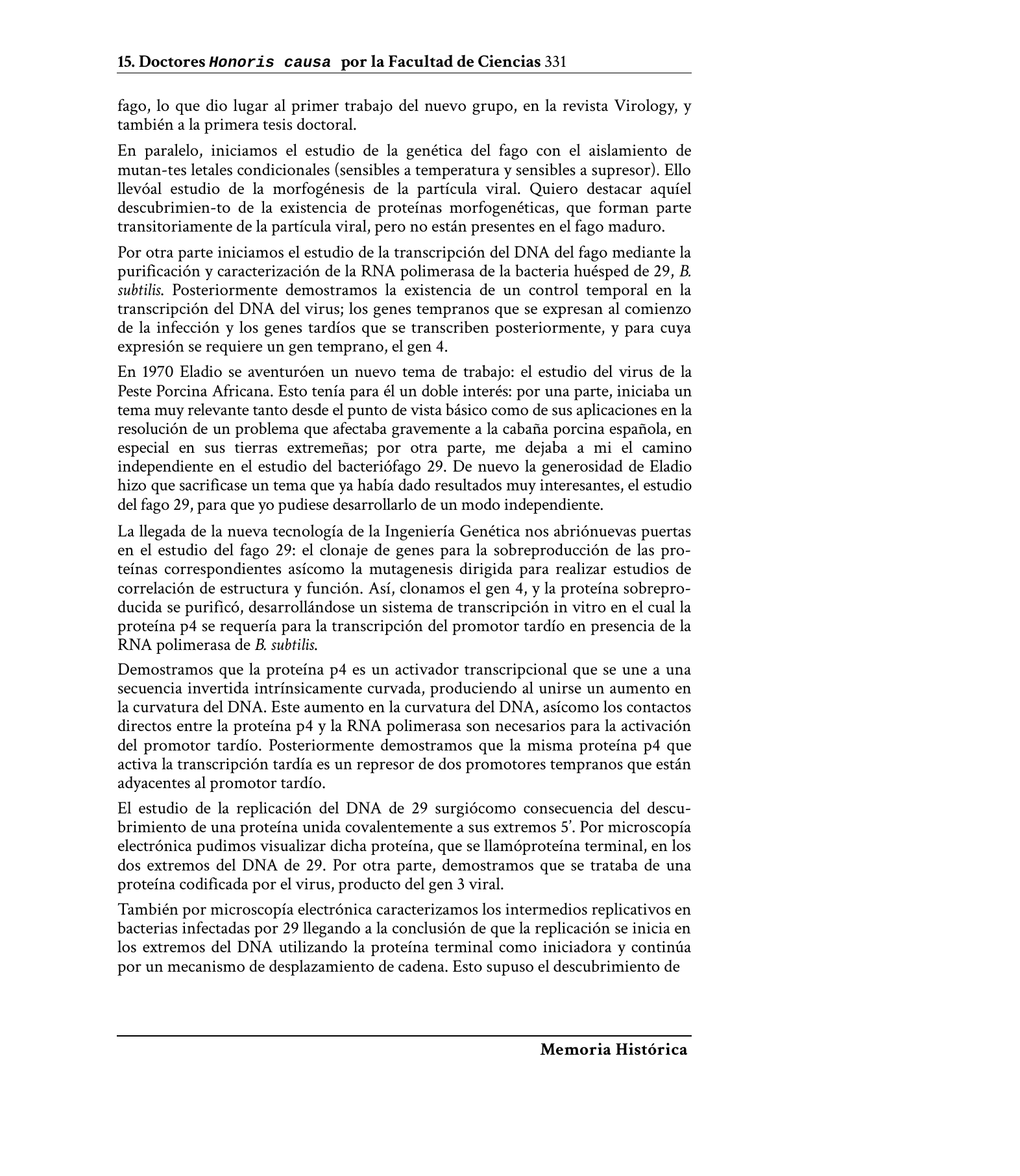

15. Doctores Honoris causa por la Facultad de Ciencias 331
fago, lo que dio lugar al primer trabajo del nuevo grupo, en la revista Virology, y también a la primera tesis doctoral.
En paralelo, iniciamos el estudio de la genética del fago con el aislamiento de mutan-tes letales condicionales (sensibles a temperatura y sensibles a supresor). Ello llevóal estudio de la morfogénesis de la partícula viral. Quiero destacar aquíel descubrimien-to de la existencia de proteínas morfogenéticas, que forman parte transitoriamente de la partícula viral, pero no están presentes en el fago maduro.
Por otra parte iniciamos el estudio de la transcripción del DNA del fago mediante la purificación y caracterización de la RNA polimerasa de la bacteria huésped de 29, B. subtilis. Posteriormente demostramos la existencia de un control temporal en la transcripción del DNA del virus; los genes tempranos que se expresan al comienzo de la infección y los genes tardíos que se transcriben posteriormente, y para cuya expresión se requiere un gen temprano, el gen 4.
En 1970 Eladio se aventuróen un nuevo tema de trabajo: el estudio del virus de la Peste Porcina Africana. Esto tenía para él un doble interés: por una parte, iniciaba un tema muy relevante tanto desde el punto de vista básico como de sus aplicaciones en la resolución de un problema que afectaba gravemente a la cabaña porcina española, en especial en sus tierras extremeñas; por otra parte, me dejaba a mi el camino independiente en el estudio del bacteriófago 29. De nuevo la generosidad de Eladio hizo que sacrificase un tema que ya había dado resultados muy interesantes, el estudio del fago 29, para que yo pudiese desarrollarlo de un modo independiente.
La llegada de la nueva tecnología de la Ingeniería Genética nos abriónuevas puertas en el estudio del fago 29: el clonaje de genes para la sobreproducción de las pro-teínas correspondientes asícomo la mutagenesis dirigida para realizar estudios de correlación de estructura y función. Así, clonamos el gen 4, y la proteína sobrepro-ducida se purificó, desarrollándose un sistema de transcripción in vitro en el cual la proteína p4 se requería para la transcripción del promotor tardío en presencia de la RNA polimerasa de B. subtilis.
Demostramos que la proteína p4 es un activador transcripcional que se une a una secuencia invertida intrínsicamente curvada, produciendo al unirse un aumento en la curvatura del DNA. Este aumento en la curvatura del DNA, asícomo los contactos directos entre la proteína p4 y la RNA polimerasa son necesarios para la activación del promotor tardío. Posteriormente demostramos que la misma proteína p4 que activa la transcripción tardía es un represor de dos promotores tempranos que están adyacentes al promotor tardío.
El estudio de la replicación del DNA de 29 surgiócomo consecuencia del descu-brimiento de una proteína unida covalentemente a sus extremos 5’. Por microscopía electrónica pudimos visualizar dicha proteína, que se llamóproteína terminal, en los dos extremos del DNA de 29. Por otra parte, demostramos que se trataba de una proteína codificada por el virus, producto del gen 3 viral.
También por microscopía electrónica caracterizamos los intermedios replicativos en bacterias infectadas por 29 llegando a la conclusión de que la replicación se inicia en los extremos del DNA utilizando la proteína terminal como iniciadora y continúa por un mecanismo de desplazamiento de cadena. Esto supuso el descubrimiento de
Memoria Histórica